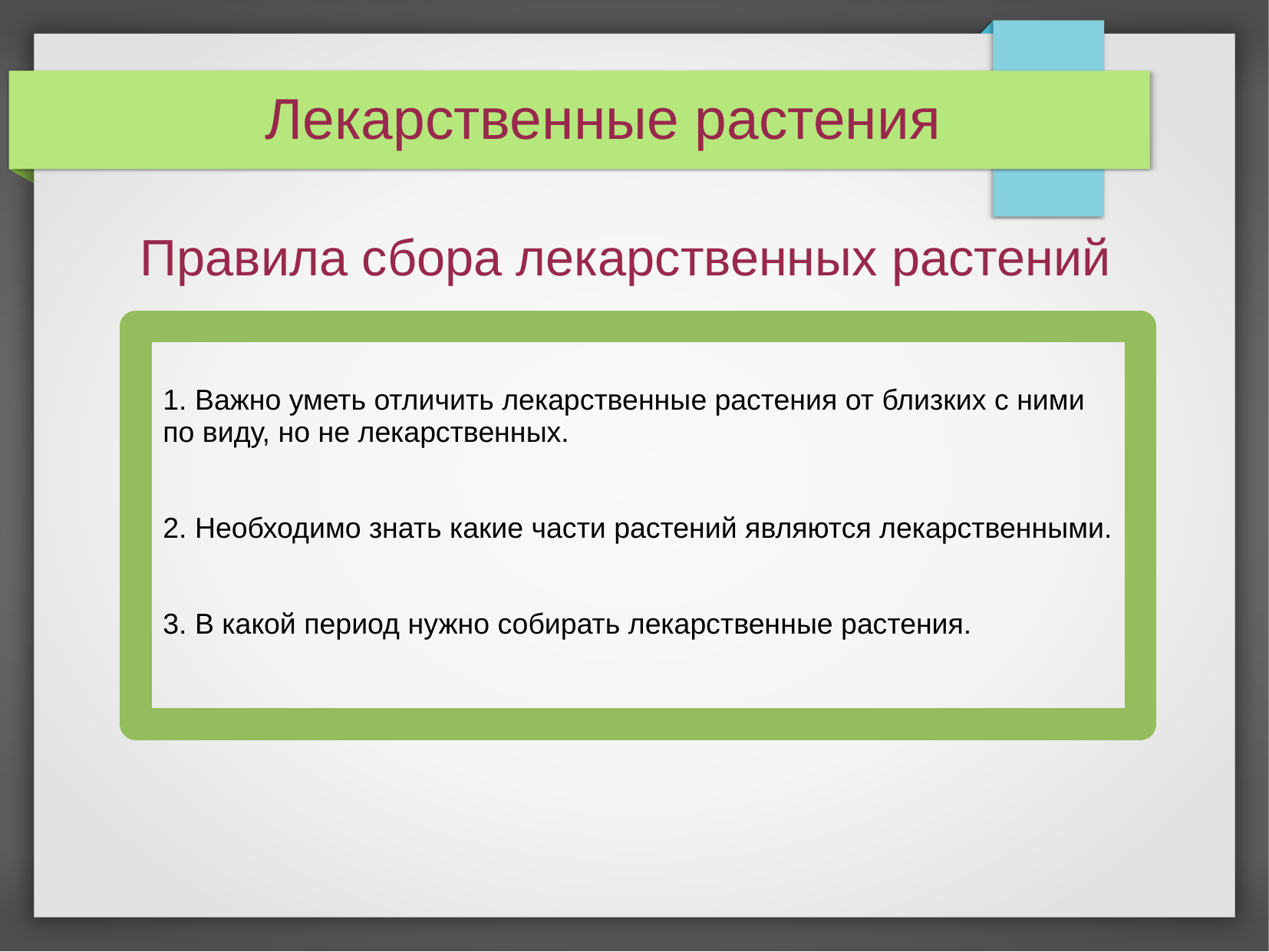

Лекарственные растения
Правила сбора лекарственных растений

1. Важно уметь отличить лекарственные растения от близких с ними
по виду, но не лекарственных.

2. Необходимо знать какие части растений являются лекарственными.

3. В какой период нужно собирать лекарственные растения.